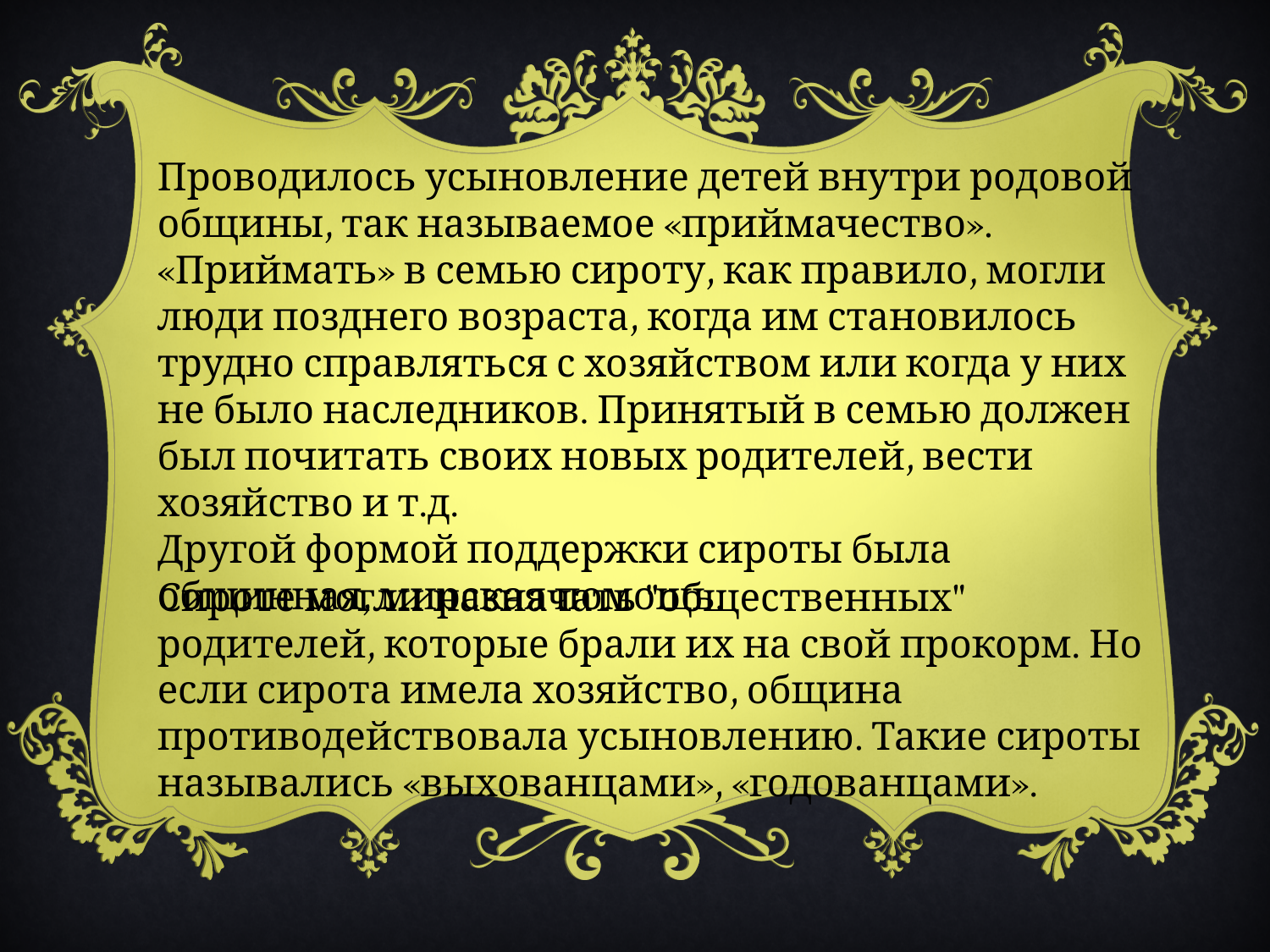

Проводилось усыновление детей внутри родовой общины, так называемое «приймачество». «Приймать» в семью сироту, как правило, могли люди позднего возраста, когда им становилось трудно справляться с хозяйством или когда у них не было наследников. Принятый в семью должен был почитать своих новых родителей, вести хозяйство и т.д.
Другой формой поддержки сироты была общинная, мирская помощь.
Сироте могли назначать "общественных" родителей, которые брали их на свой прокорм. Но если сирота имела хозяйство, община противодействовала усыновлению. Такие сироты назывались «выхованцами», «годованцами».